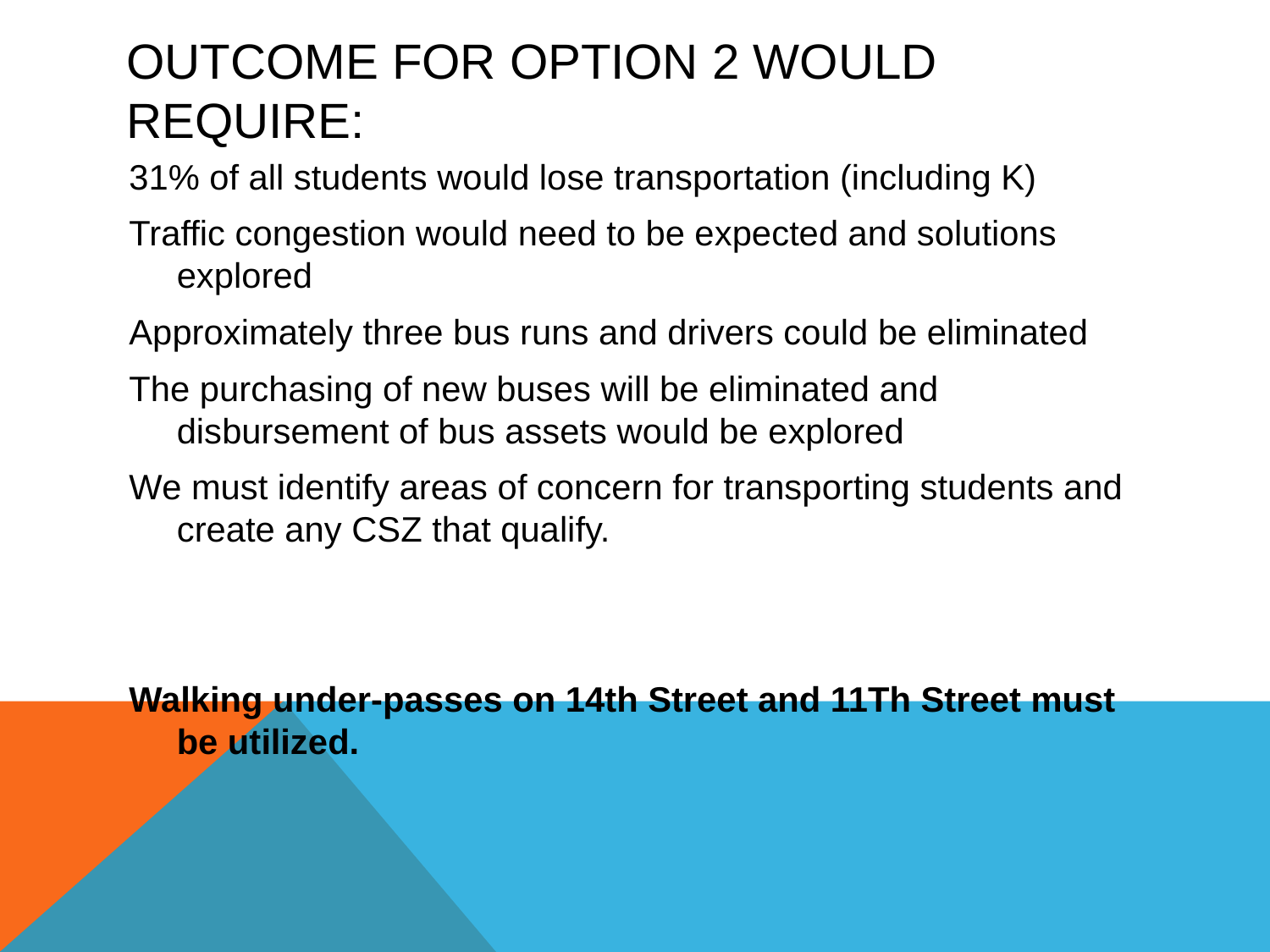

# Outcome for Option 2 would require:
31% of all students would lose transportation (including K)
Traffic congestion would need to be expected and solutions explored
Approximately three bus runs and drivers could be eliminated
The purchasing of new buses will be eliminated and disbursement of bus assets would be explored
We must identify areas of concern for transporting students and create any CSZ that qualify.

Walking under-passes on 14th Street and 11Th Street must be utilized.